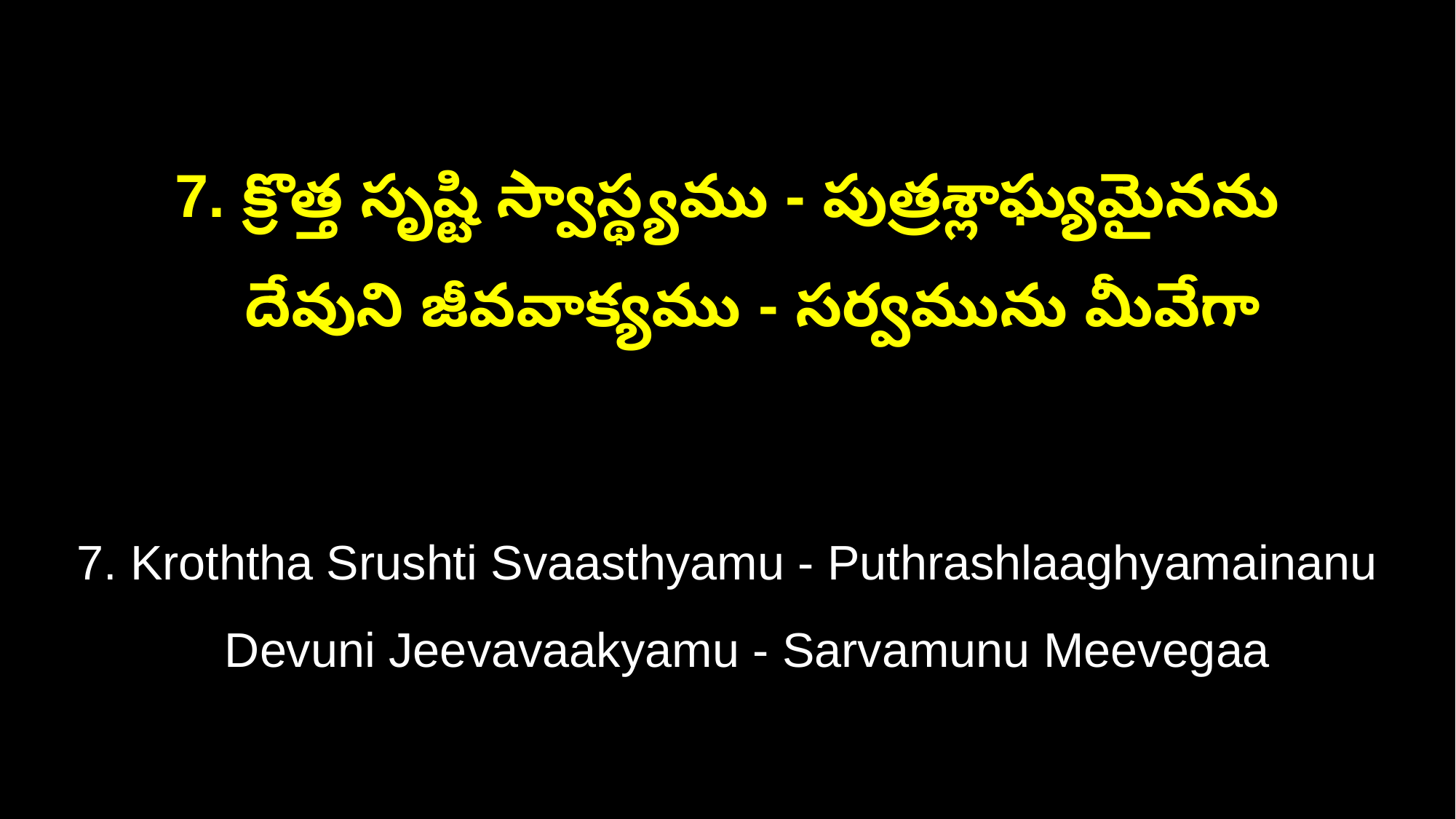

7. క్రొత్త సృష్టి స్వాస్థ్యము - పుత్రశ్లాఘ్యమైనను
   దేవుని జీవవాక్యము - సర్వమును మీవేగా
7. Kroththa Srushti Svaasthyamu - Puthrashlaaghyamainanu
   Devuni Jeevavaakyamu - Sarvamunu Meevegaa